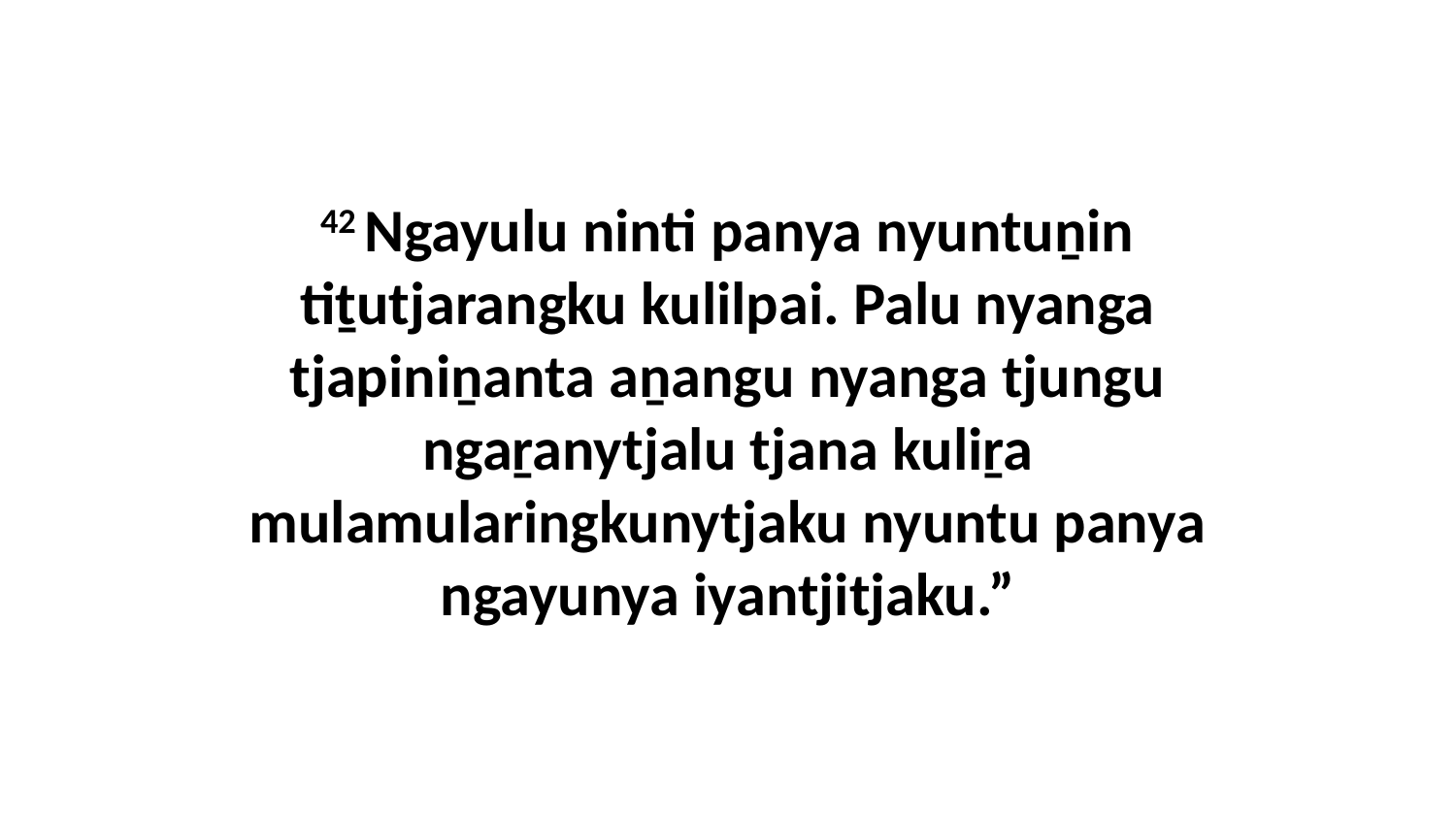

42 Ngayulu ninti panya nyuntuṉin tiṯutjarangku kulilpai. Palu nyanga tjapiniṉanta aṉangu nyanga tjungu ngaṟanytjalu tjana kuliṟa mulamularingkunytjaku nyuntu panya ngayunya iyantjitjaku.”